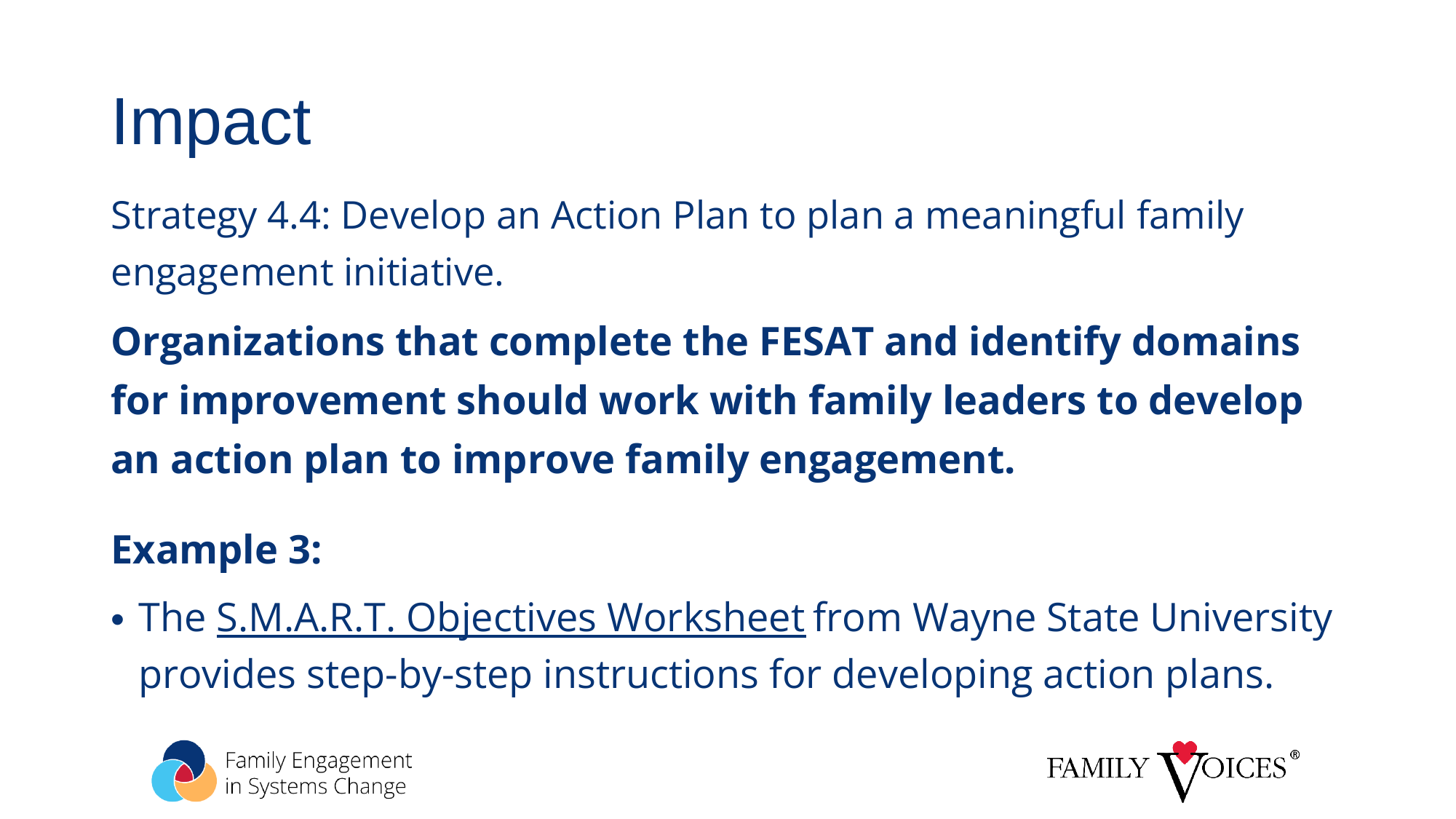

# Impact
Strategy 4.4: Develop an Action Plan to plan a meaningful family engagement initiative.
Organizations that complete the FESAT and identify domains for improvement should work with family leaders to develop an action plan to improve family engagement.
Example 3:
The S.M.A.R.T. Objectives Worksheet from Wayne State University provides step-by-step instructions for developing action plans.